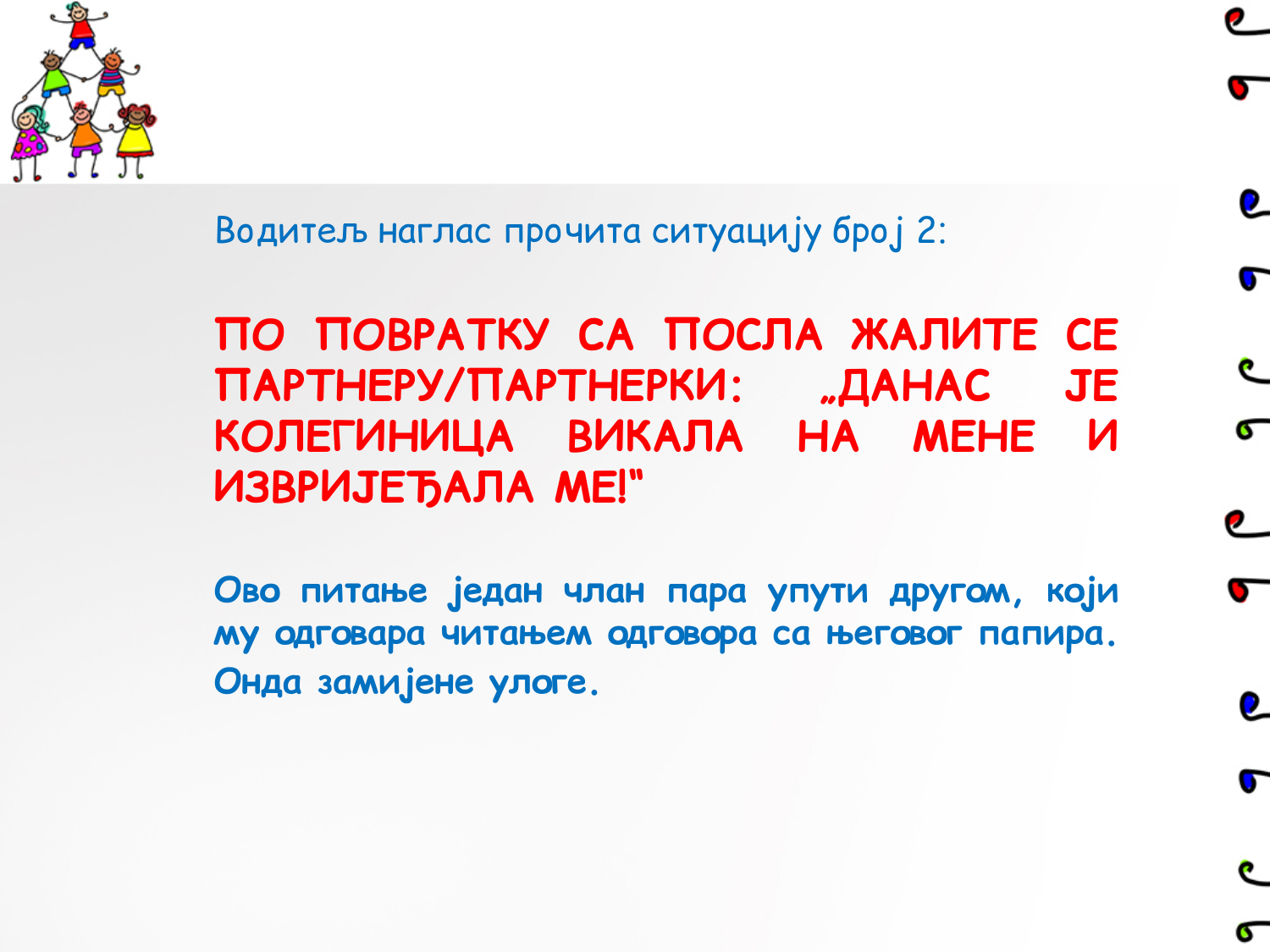

Водитељ наглас прочита ситуацију број 2:

ПО ПОВРАТКУ СА ПОСЛА ЖАЛИТЕ СЕ ПАРТНЕРУ/ПАРТНЕРКИ: „ДАНАС ЈЕ КОЛЕГИНИЦА ВИКАЛА НА МЕНЕ И ИЗВРИЈЕЂАЛА МЕ!“

Ово питање један члан пара упути другом, који му одговара читањем одговора са његовог папира.
Онда замијене улоге.